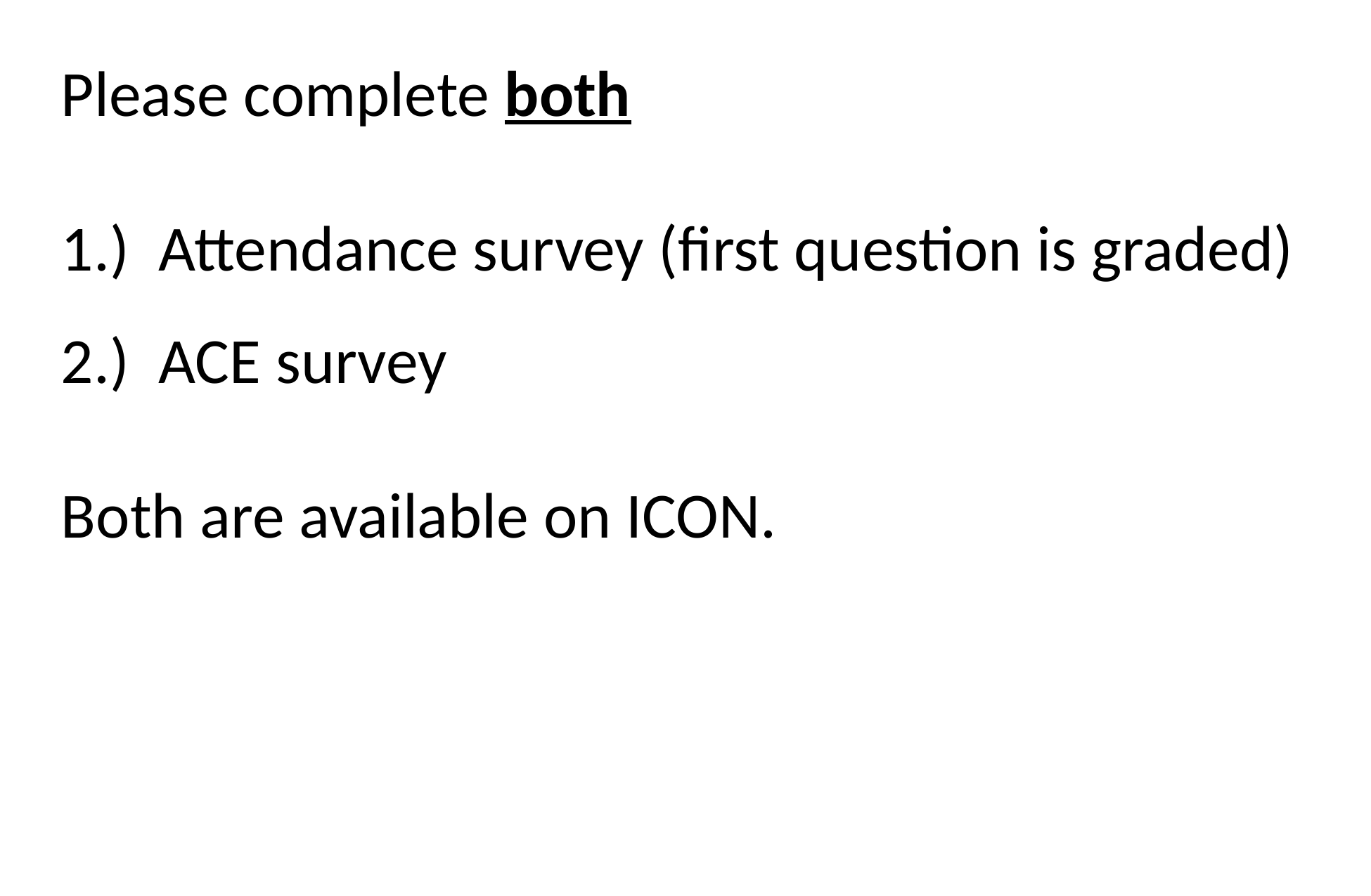

Please complete both

1.)  Attendance survey (first question is graded)

2.)  ACE survey

Both are available on ICON.